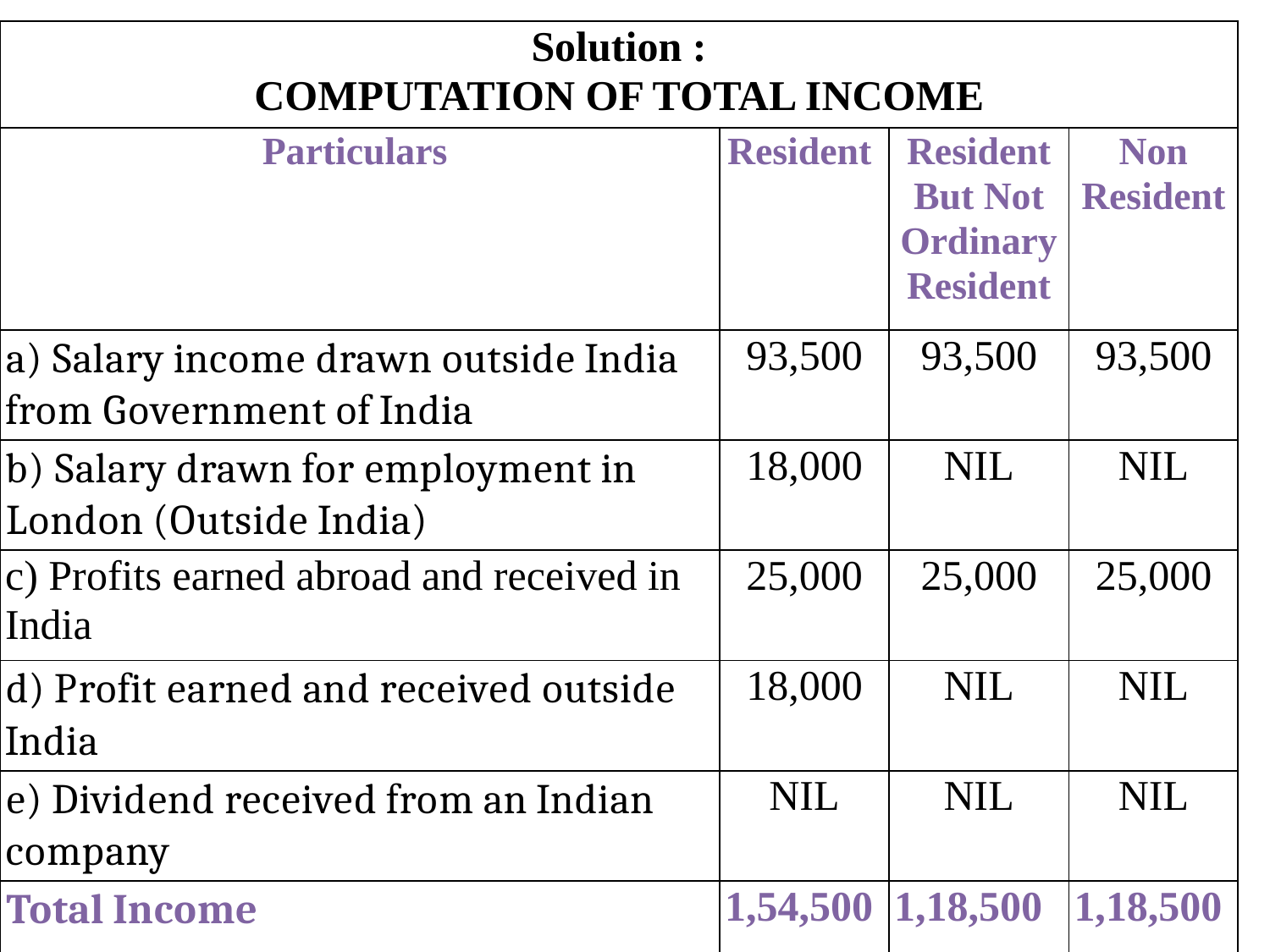

| Solution : COMPUTATION OF TOTAL INCOME |  |  |  |
| --- | --- | --- | --- |
| Particulars | Resident | Resident But Not Ordinary Resident | Non Resident |
| a) Salary income drawn outside India from Government of India | 93,500 | 93,500 | 93,500 |
| b) Salary drawn for employment in London (Outside India) | 18,000 | NIL | NIL |
| c) Profits earned abroad and received in India | 25,000 | 25,000 | 25,000 |
| d) Profit earned and received outside India | 18,000 | NIL | NIL |
| e) Dividend received from an Indian company | NIL | NIL | NIL |
| Total Income | 1,54,500 | 1,18,500 | 1,18,500 |